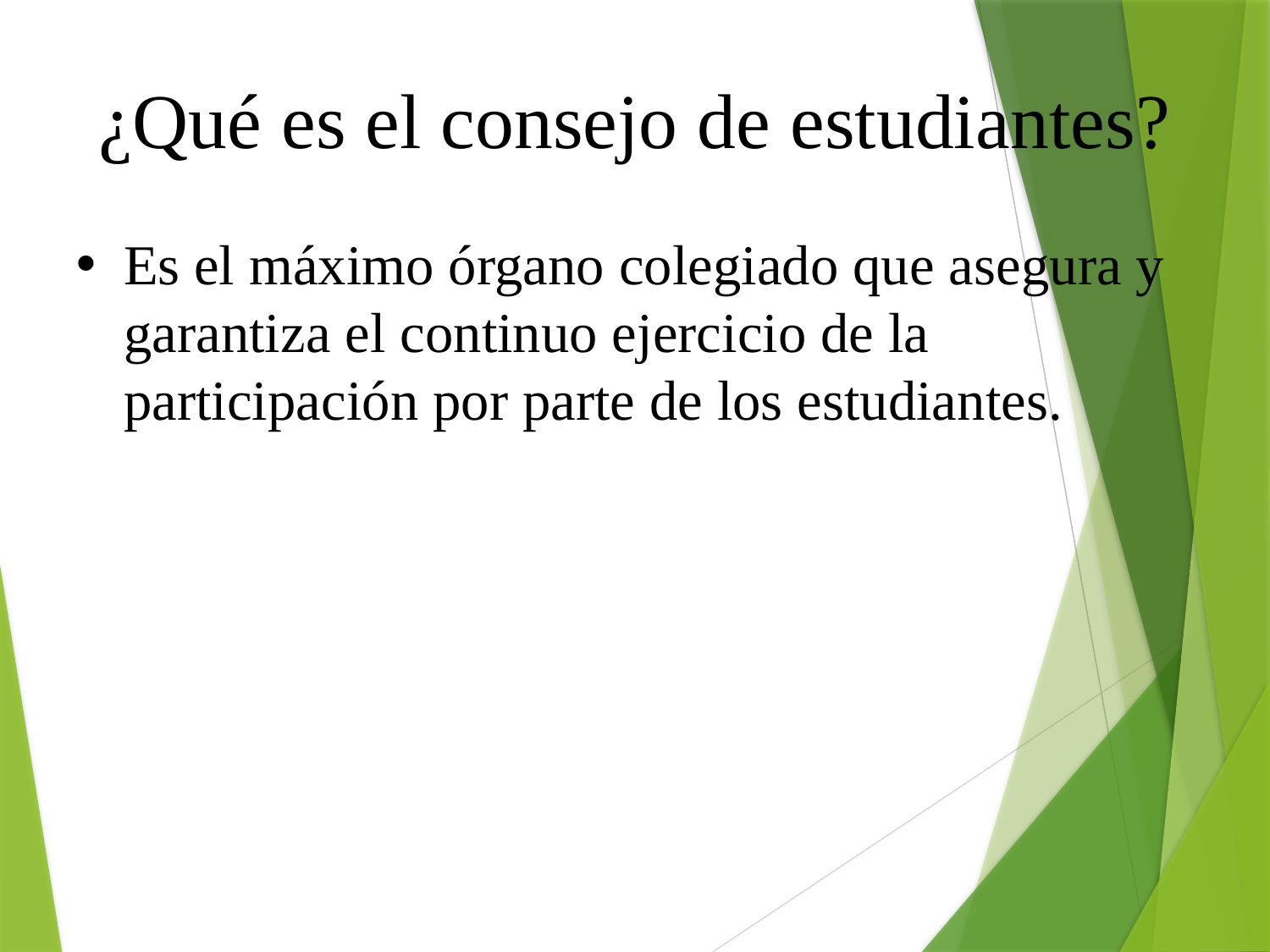

¿Qué es el consejo de estudiantes?
Es el máximo órgano colegiado que asegura y garantiza el continuo ejercicio de la participación por parte de los estudiantes.